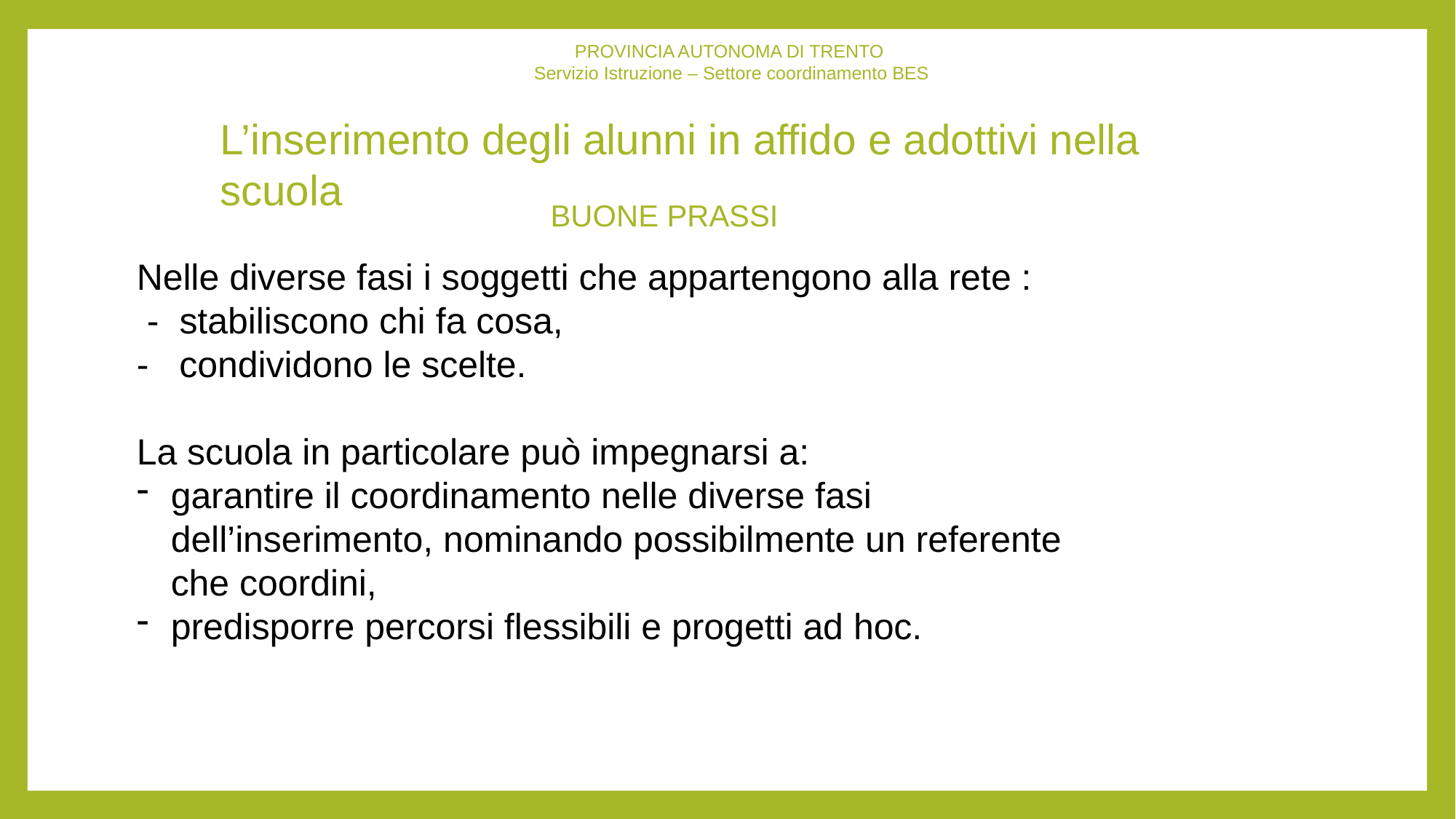

PROVINCIA AUTONOMA DI TRENTO
 Servizio Istruzione – Settore coordinamento BES
L’inserimento degli alunni in affido e adottivi nella scuola

BUONE PRASSI
Nelle diverse fasi i soggetti che appartengono alla rete :
 -  stabiliscono chi fa cosa,
-   condividono le scelte.

La scuola in particolare può impegnarsi a:
garantire il coordinamento nelle diverse fasi dell’inserimento, nominando possibilmente un referente che coordini,
predisporre percorsi flessibili e progetti ad hoc.